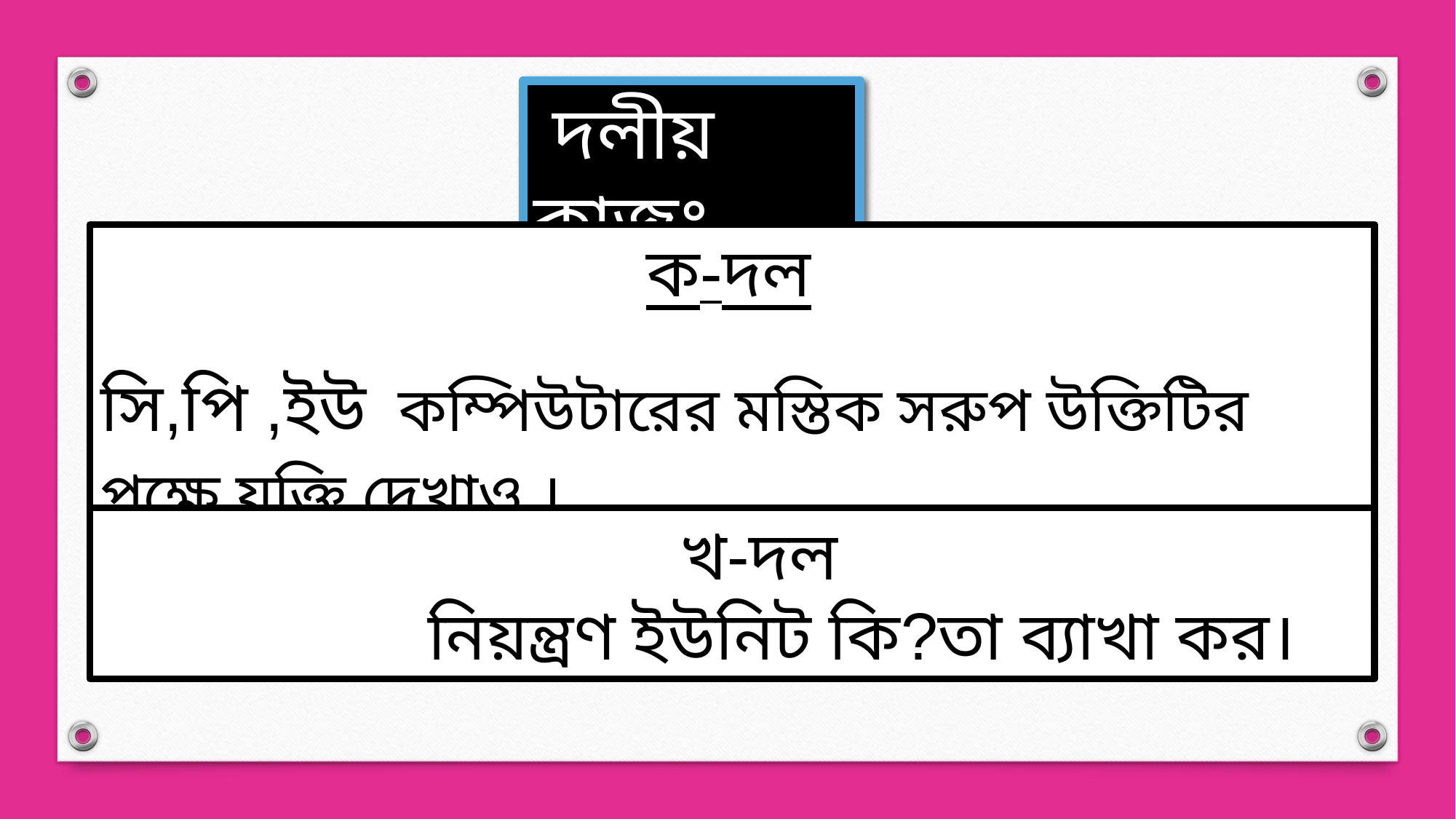

দলীয় কাজঃ
					ক-দল
সি,পি ,ইউ কম্পিউটারের মস্তিক সরুপ উক্তিটির পক্ষে যুক্তি দেখাও ।
					  খ-দল
 			নিয়ন্ত্রণ ইউনিট কি?তা ব্যাখা কর।